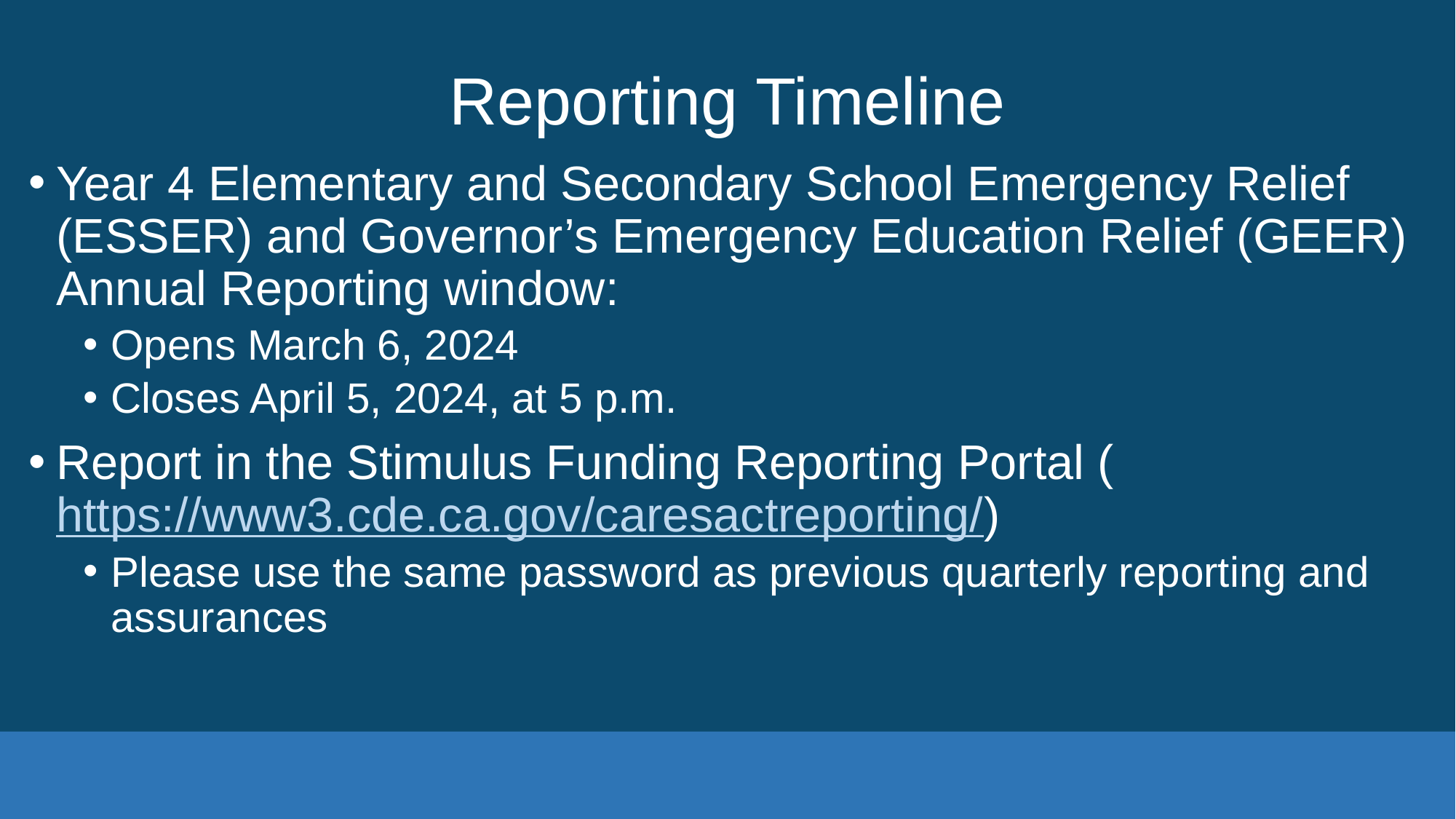

# Reporting Timeline
Year 4 Elementary and Secondary School Emergency Relief (ESSER) and Governor’s Emergency Education Relief (GEER) Annual Reporting window:
Opens March 6, 2024
Closes April 5, 2024, at 5 p.m.
Report in the Stimulus Funding Reporting Portal (https://www3.cde.ca.gov/caresactreporting/)
Please use the same password as previous quarterly reporting and assurances